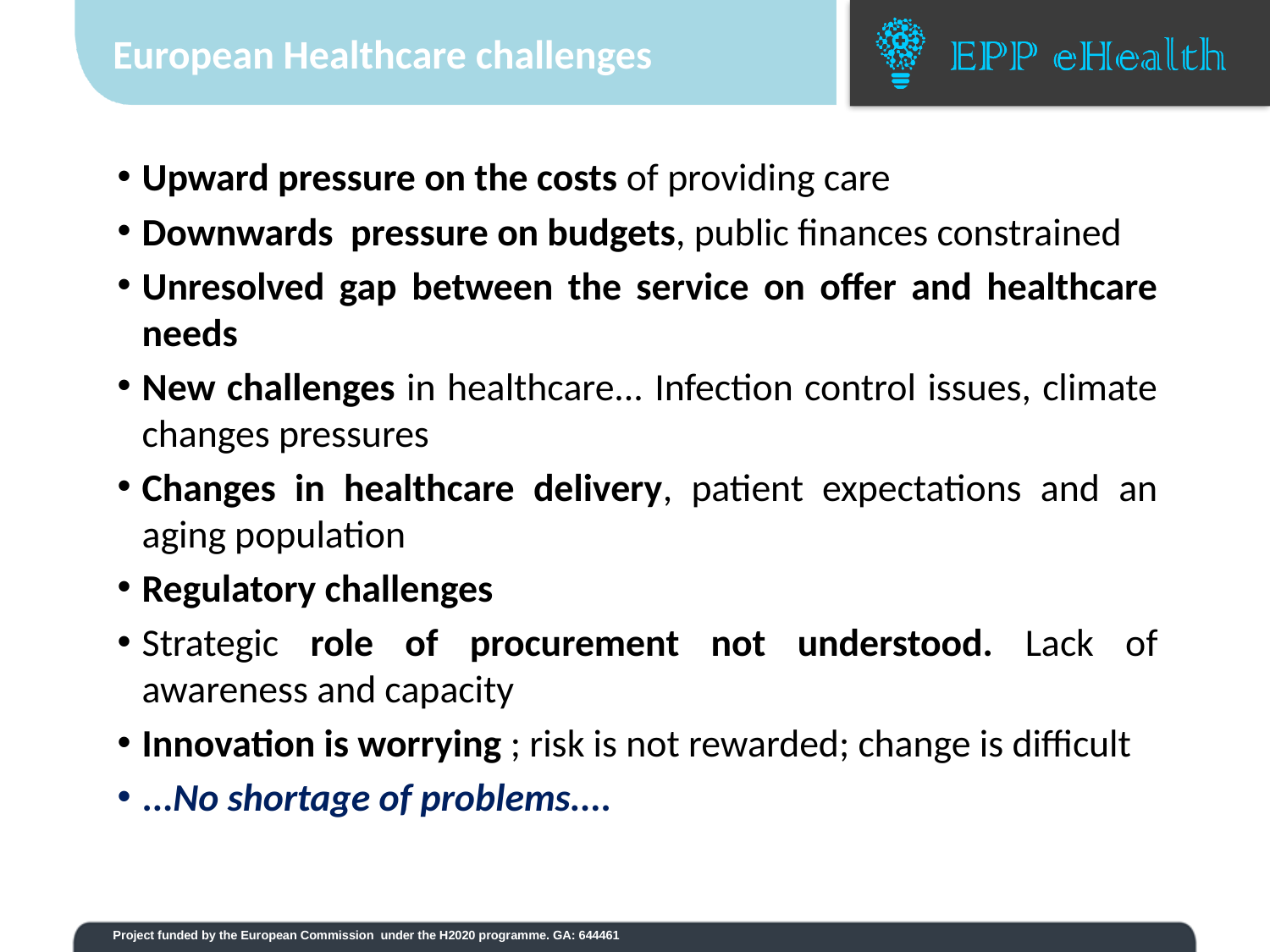

# European Healthcare challenges
Upward pressure on the costs of providing care
Downwards  pressure on budgets, public finances constrained
Unresolved gap between the service on offer and healthcare needs
New challenges in healthcare... Infection control issues, climate changes pressures
Changes in healthcare delivery, patient expectations and an aging population
Regulatory challenges
Strategic role of procurement not understood. Lack of awareness and capacity
Innovation is worrying ; risk is not rewarded; change is difficult
...No shortage of problems....